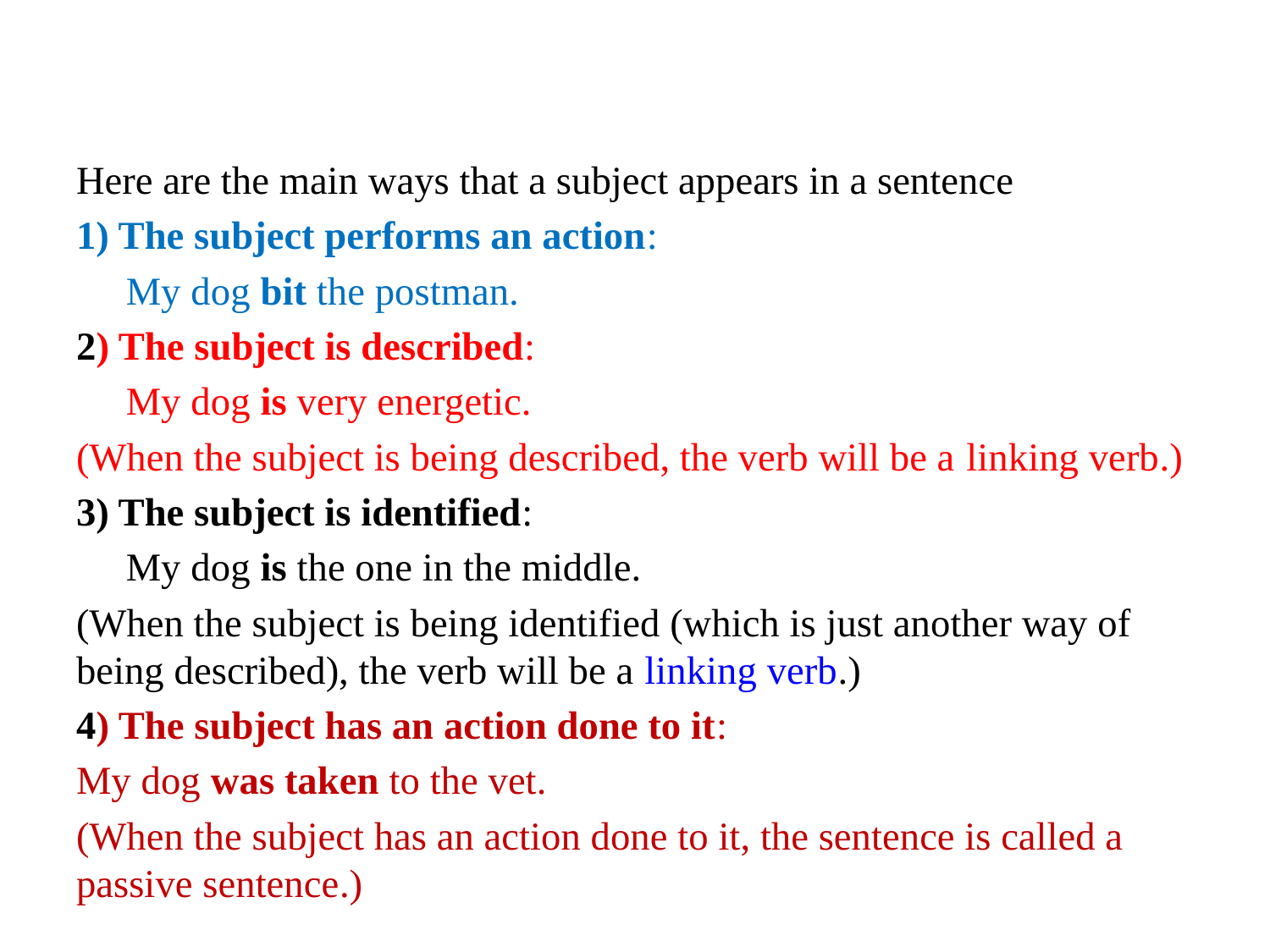

#
Here are the main ways that a subject appears in a sentence
1) The subject performs an action:
     My dog bit the postman.
2) The subject is described:
     My dog is very energetic.
(When the subject is being described, the verb will be a linking verb.)
3) The subject is identified:
     My dog is the one in the middle.
(When the subject is being identified (which is just another way of being described), the verb will be a linking verb.)
4) The subject has an action done to it:
My dog was taken to the vet.
(When the subject has an action done to it, the sentence is called a passive sentence.)